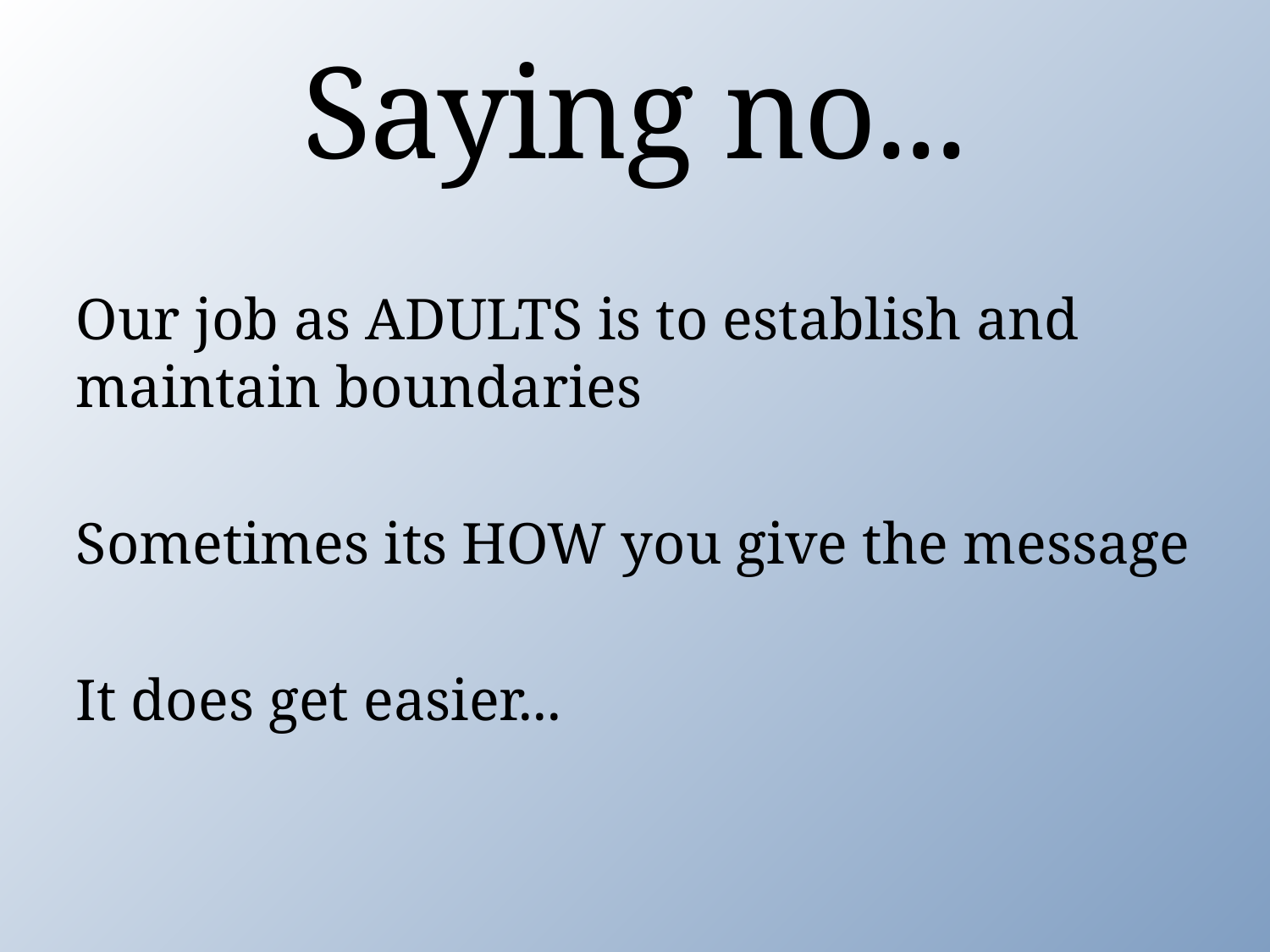

# Saying no...

Our job as ADULTS is to establish and maintain boundaries

Sometimes its HOW you give the message

It does get easier...